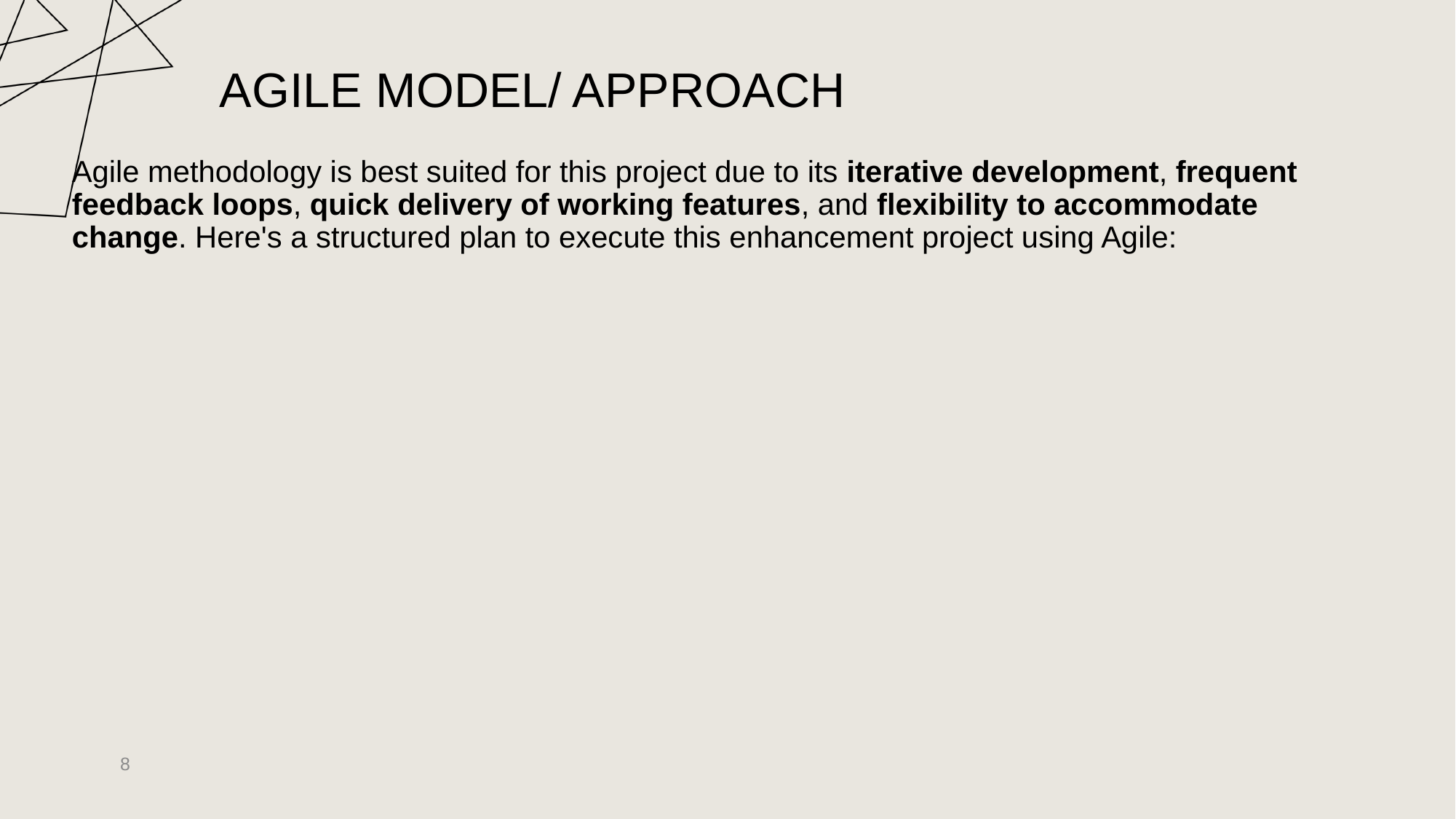

# Agile Model/ Approach
Agile methodology is best suited for this project due to its iterative development, frequent feedback loops, quick delivery of working features, and flexibility to accommodate change. Here's a structured plan to execute this enhancement project using Agile:

8